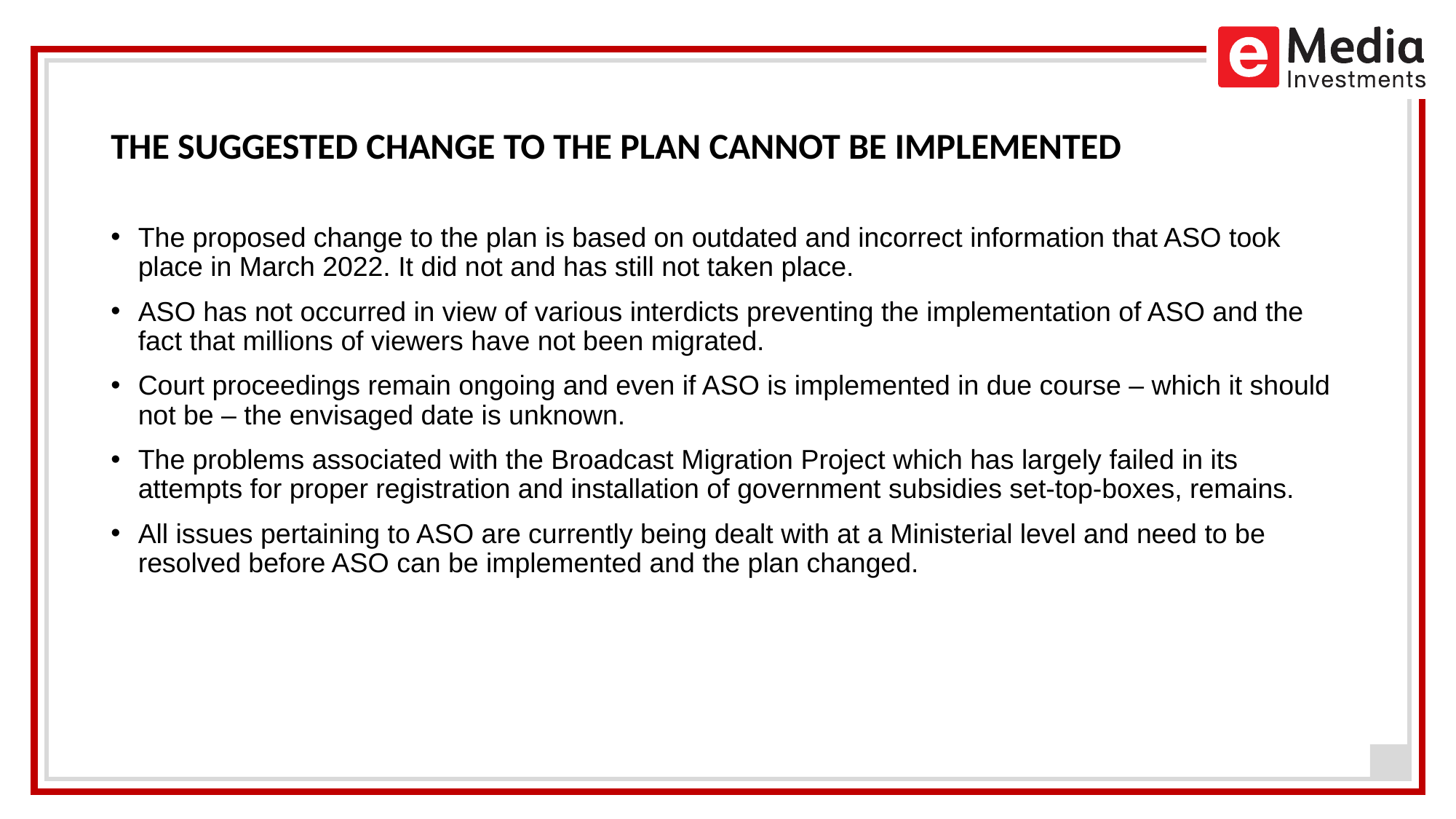

# THE SUGGESTED CHANGE TO THE PLAN CANNOT BE IMPLEMENTED
The proposed change to the plan is based on outdated and incorrect information that ASO took place in March 2022. It did not and has still not taken place.
ASO has not occurred in view of various interdicts preventing the implementation of ASO and the fact that millions of viewers have not been migrated.
Court proceedings remain ongoing and even if ASO is implemented in due course – which it should not be – the envisaged date is unknown.
The problems associated with the Broadcast Migration Project which has largely failed in its attempts for proper registration and installation of government subsidies set-top-boxes, remains.
All issues pertaining to ASO are currently being dealt with at a Ministerial level and need to be resolved before ASO can be implemented and the plan changed.